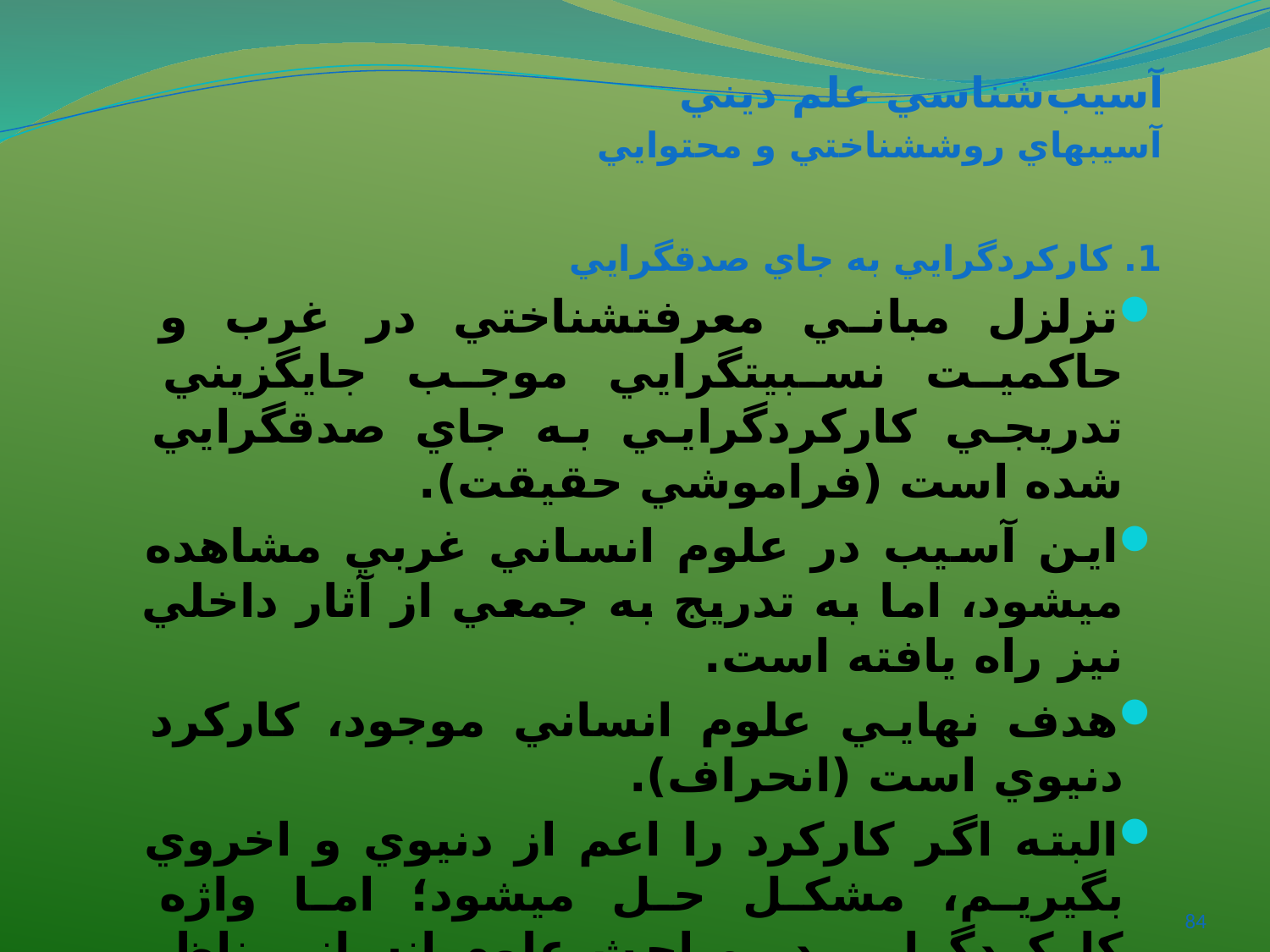

# آسيب‌شناسي علم ديني
آسيب‏هاي روش‏شناختي و محتوايي

1. کارکردگرايي به جاي صدق‏گرايي
تزلزل مباني معرفت‏شناختي در غرب و حاکميت نسبيت‏گرايي موجب جايگزيني تدريجي کارکردگرايي به جاي صدق‏گرايي شده است (فراموشي حقيقت).
اين آسيب در علوم انساني غربي مشاهده مي‏شود، اما به تدريج به جمعي از آثار داخلي نيز راه يافته است.
هدف نهايي علوم انساني موجود، کارکرد دنيوي است (انحراف).
البته اگر کارکرد را اعم از دنيوي و اخروي بگيريم، مشکل حل مي‏شود؛ اما واژه کارکردگرايي در مباحث علوم انساني ناظر به دنياست.
اگر اسلامي‏سازي علوم ما را از صراط مستقيمِ حقيقت دور سازد، تفاوت ميان اسلام و غير اسلام در چيست؟

84